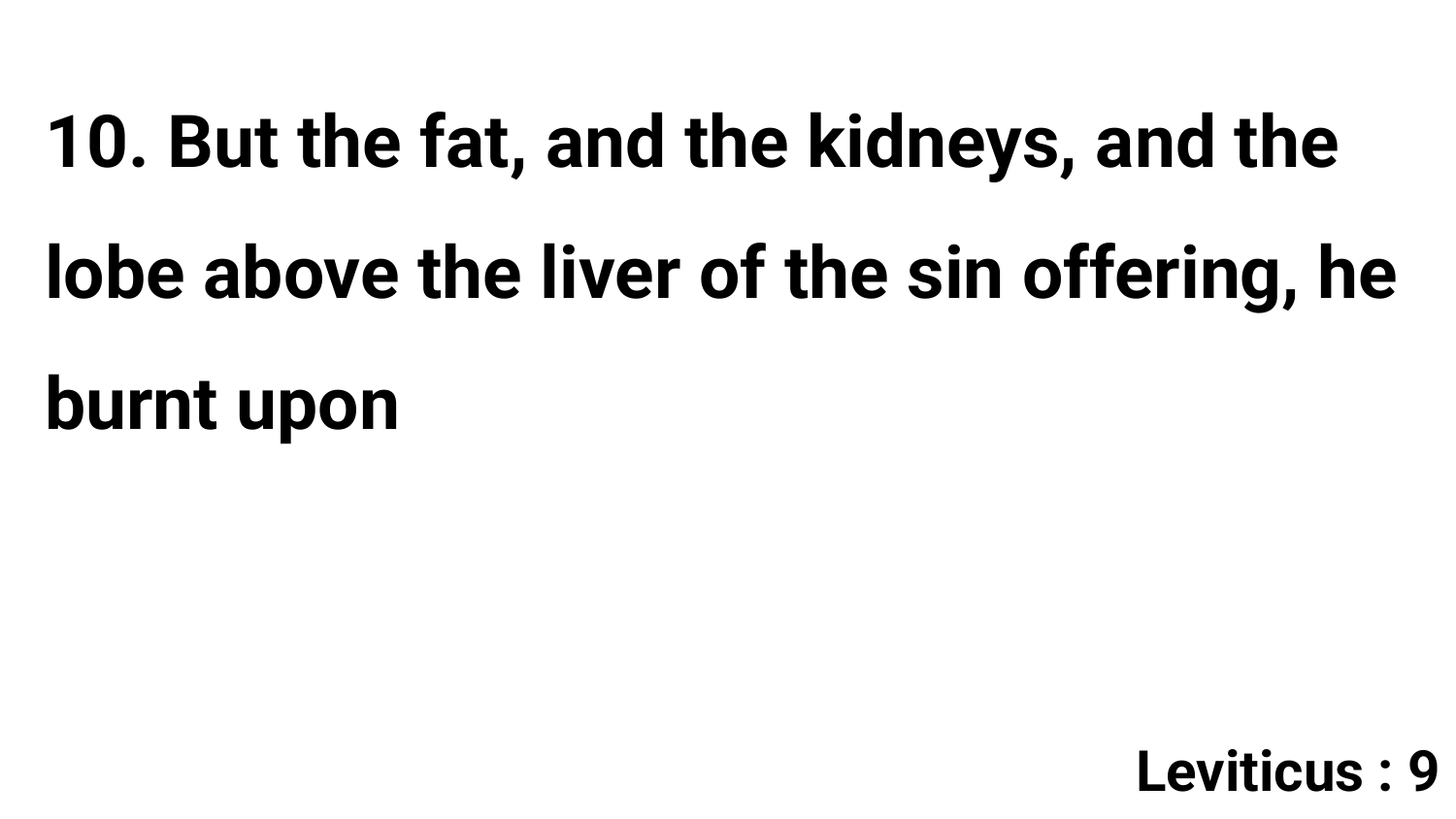

10. But the fat, and the kidneys, and the lobe above the liver of the sin offering, he burnt upon
Leviticus : 9